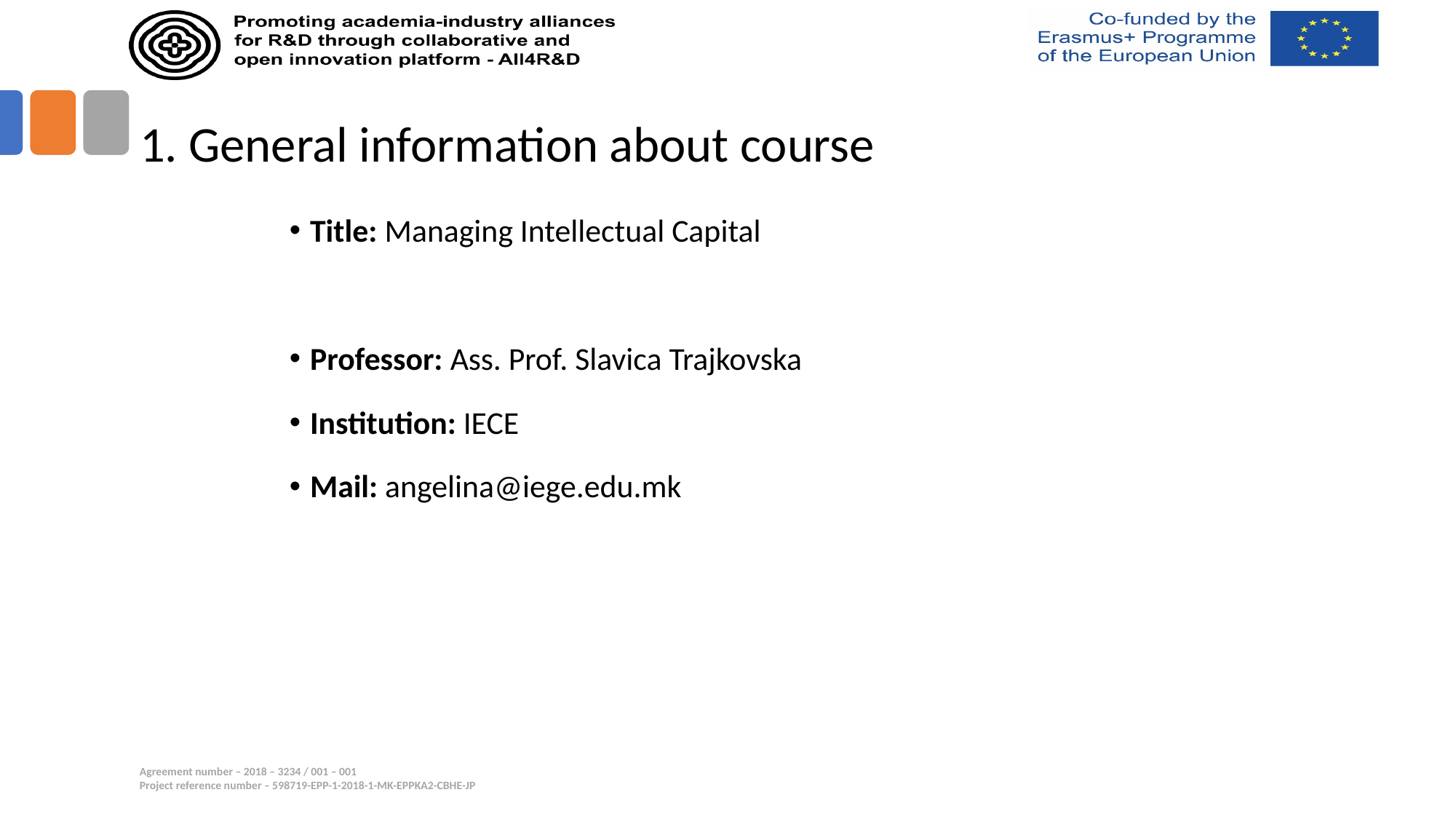

# 1. General information about course
Title: Managing Intellectual Capital

Professor: Ass. Prof. Slavica Trajkovska
Institution: IECE
Mail: angelina@iege.edu.mk